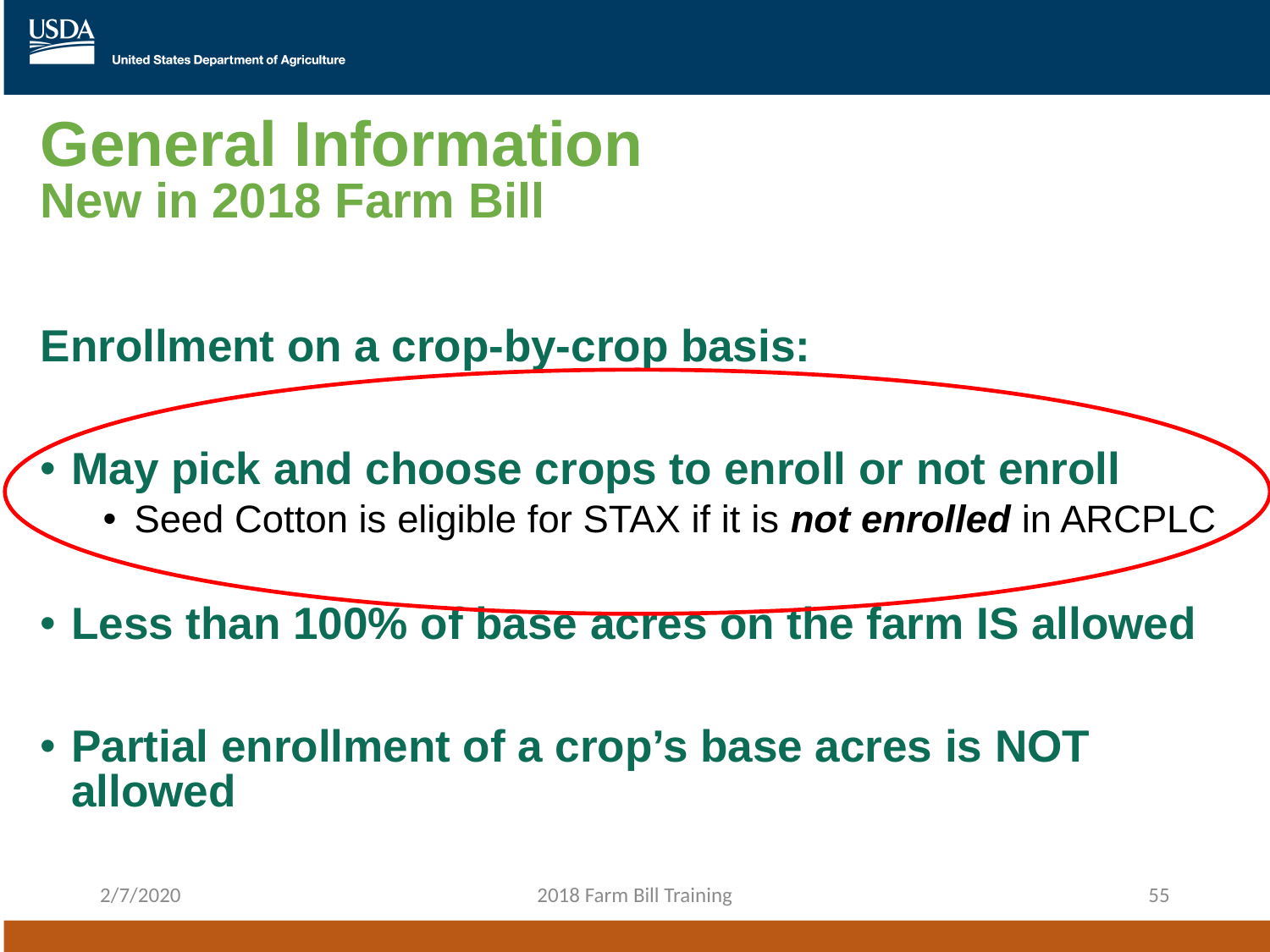

# General Information New in 2018 Farm Bill

Enrollment on a crop-by-crop basis:

May pick and choose crops to enroll or not enroll
Seed Cotton is eligible for STAX if it is not enrolled in ARCPLC

Less than 100% of base acres on the farm IS allowed

Partial enrollment of a crop’s base acres is NOT allowed

2/7/2020
2018 Farm Bill Training
55